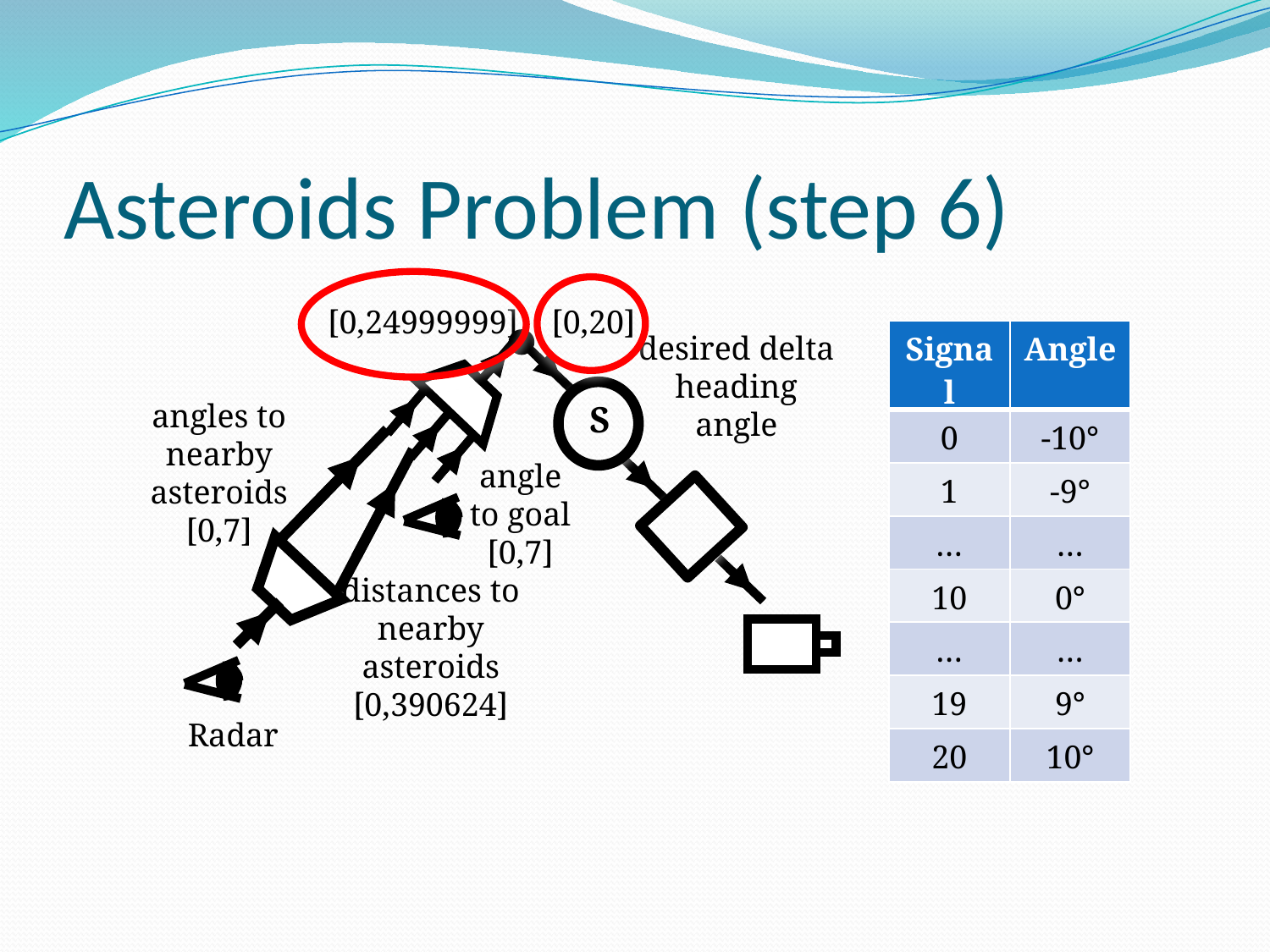

# Asteroids Problem (step 6)

[0,24999999]
[0,20]
desired delta heading angle

S

angles to nearby asteroids
[0,7]
angle to goal
[0,7]
distances to nearby asteroids
[0,390624]
        Radar
| Signal | Angle |
| --- | --- |
| 0 | -10° |
| 1 | -9° |
| … | … |
| 10 | 0° |
| … | … |
| 19 | 9° |
| 20 | 10° |